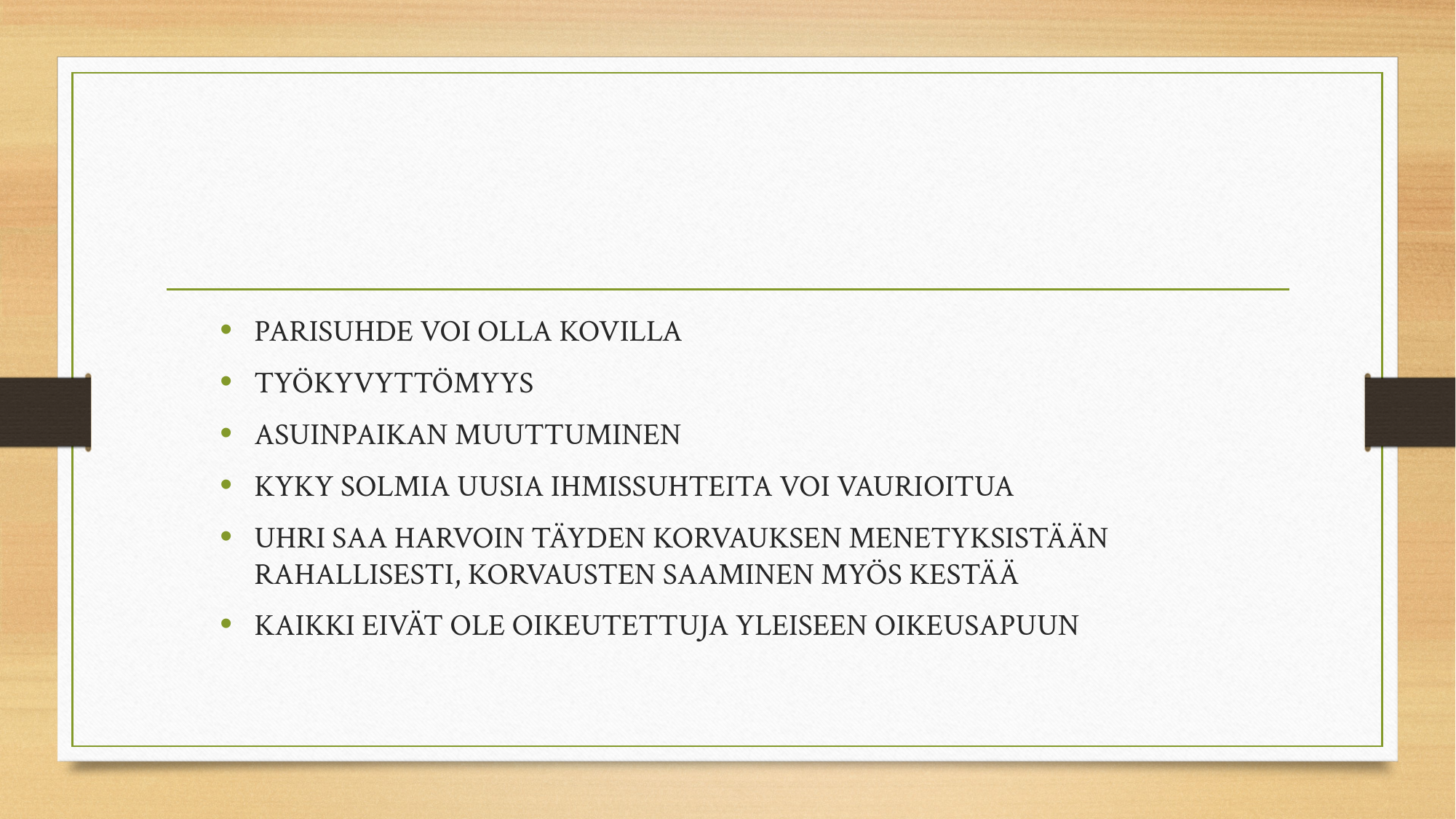

#
PARISUHDE VOI OLLA KOVILLA
TYÖKYVYTTÖMYYS
ASUINPAIKAN MUUTTUMINEN
KYKY SOLMIA UUSIA IHMISSUHTEITA VOI VAURIOITUA
UHRI SAA HARVOIN TÄYDEN KORVAUKSEN MENETYKSISTÄÄN RAHALLISESTI, KORVAUSTEN SAAMINEN MYÖS KESTÄÄ
KAIKKI EIVÄT OLE OIKEUTETTUJA YLEISEEN OIKEUSAPUUN